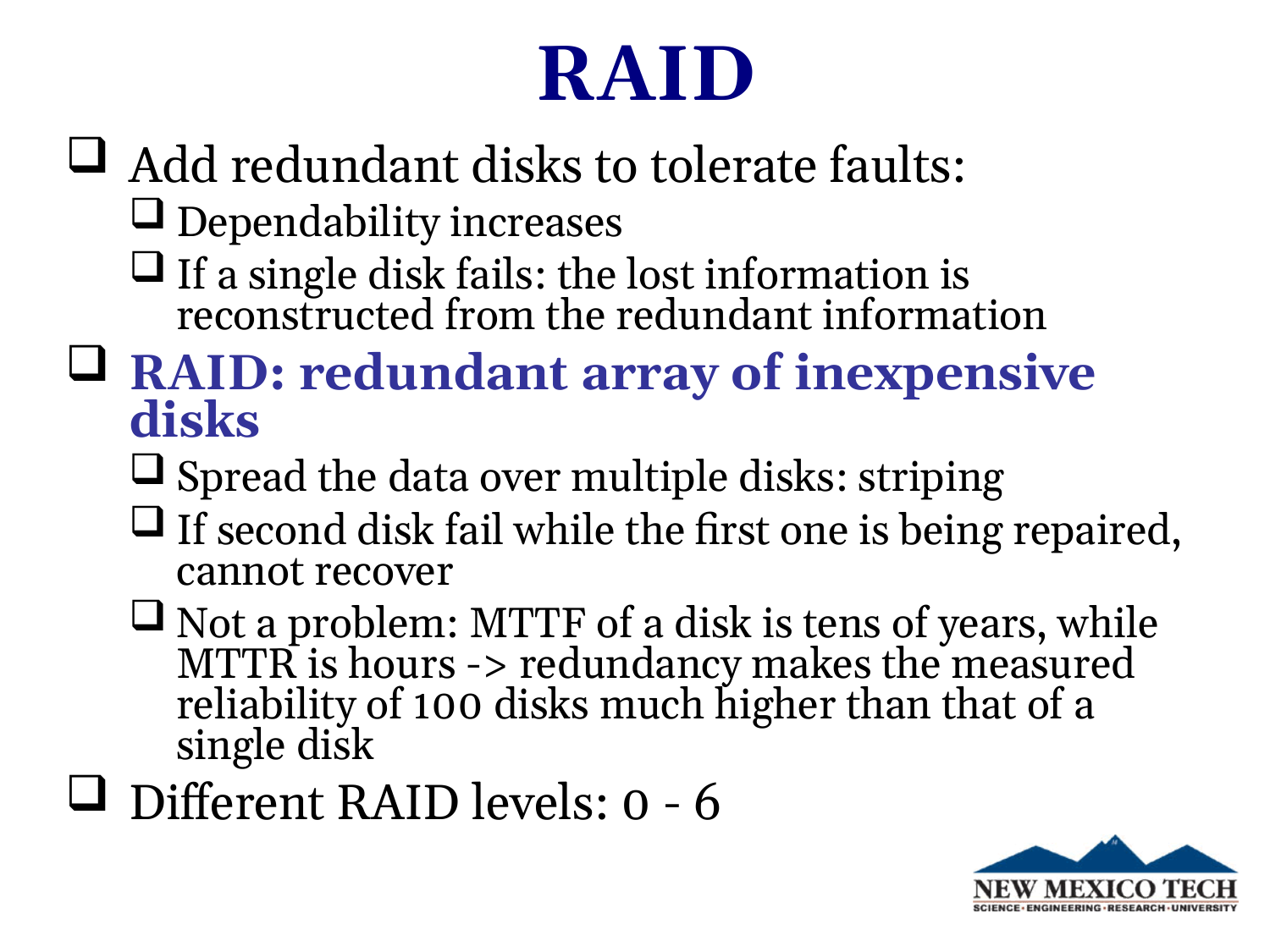

# RAID
Add redundant disks to tolerate faults:
Dependability increases
If a single disk fails: the lost information is reconstructed from the redundant information
RAID: redundant array of inexpensive disks
Spread the data over multiple disks: striping
If second disk fail while the first one is being repaired, cannot recover
Not a problem: MTTF of a disk is tens of years, while MTTR is hours -> redundancy makes the measured reliability of 100 disks much higher than that of a single disk
Different RAID levels: 0 - 6